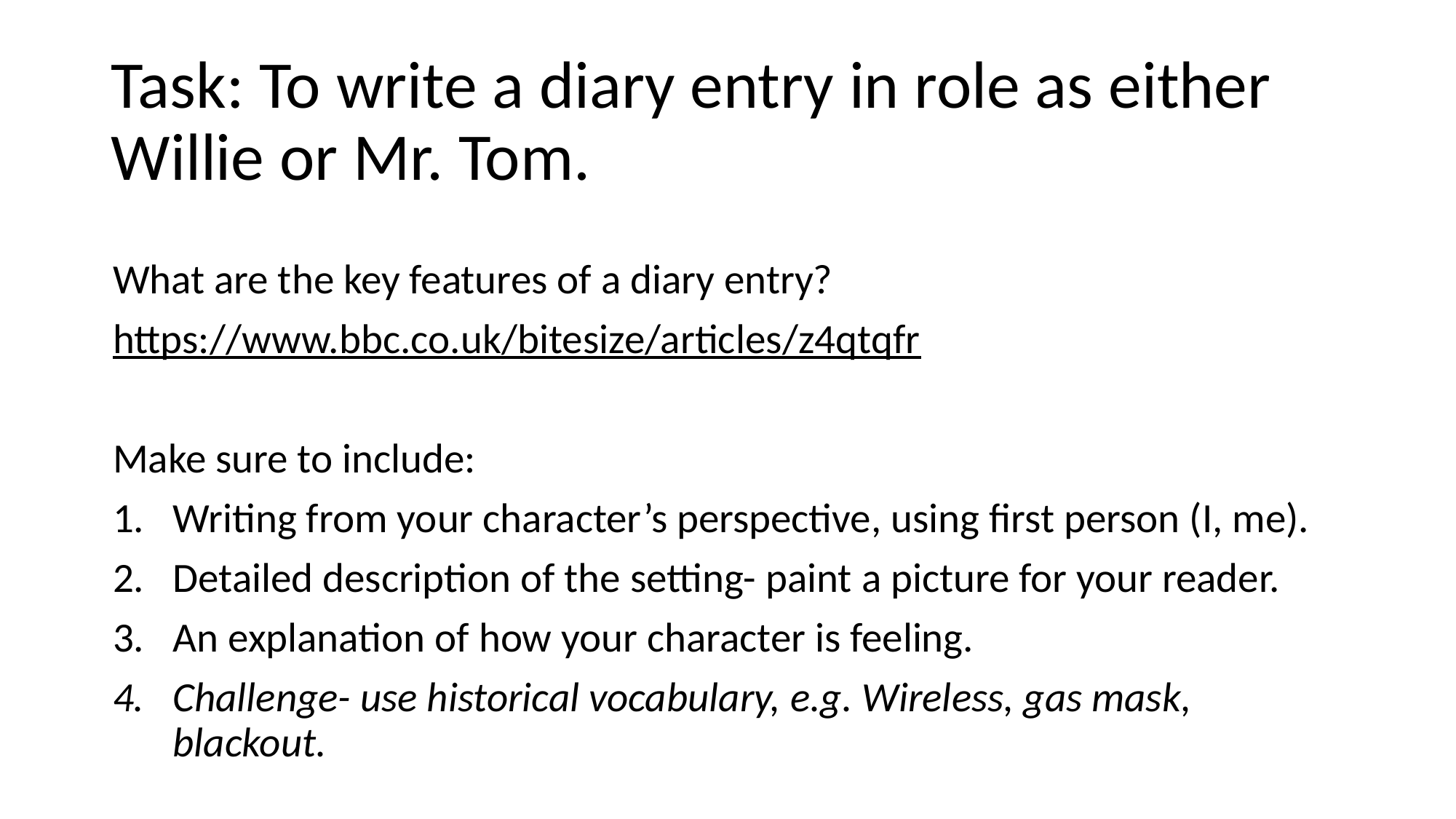

# Task: To write a diary entry in role as either Willie or Mr. Tom.
What are the key features of a diary entry?
https://www.bbc.co.uk/bitesize/articles/z4qtqfr

Make sure to include:
Writing from your character’s perspective, using first person (I, me).
Detailed description of the setting- paint a picture for your reader.
An explanation of how your character is feeling.
Challenge- use historical vocabulary, e.g. Wireless, gas mask, blackout.